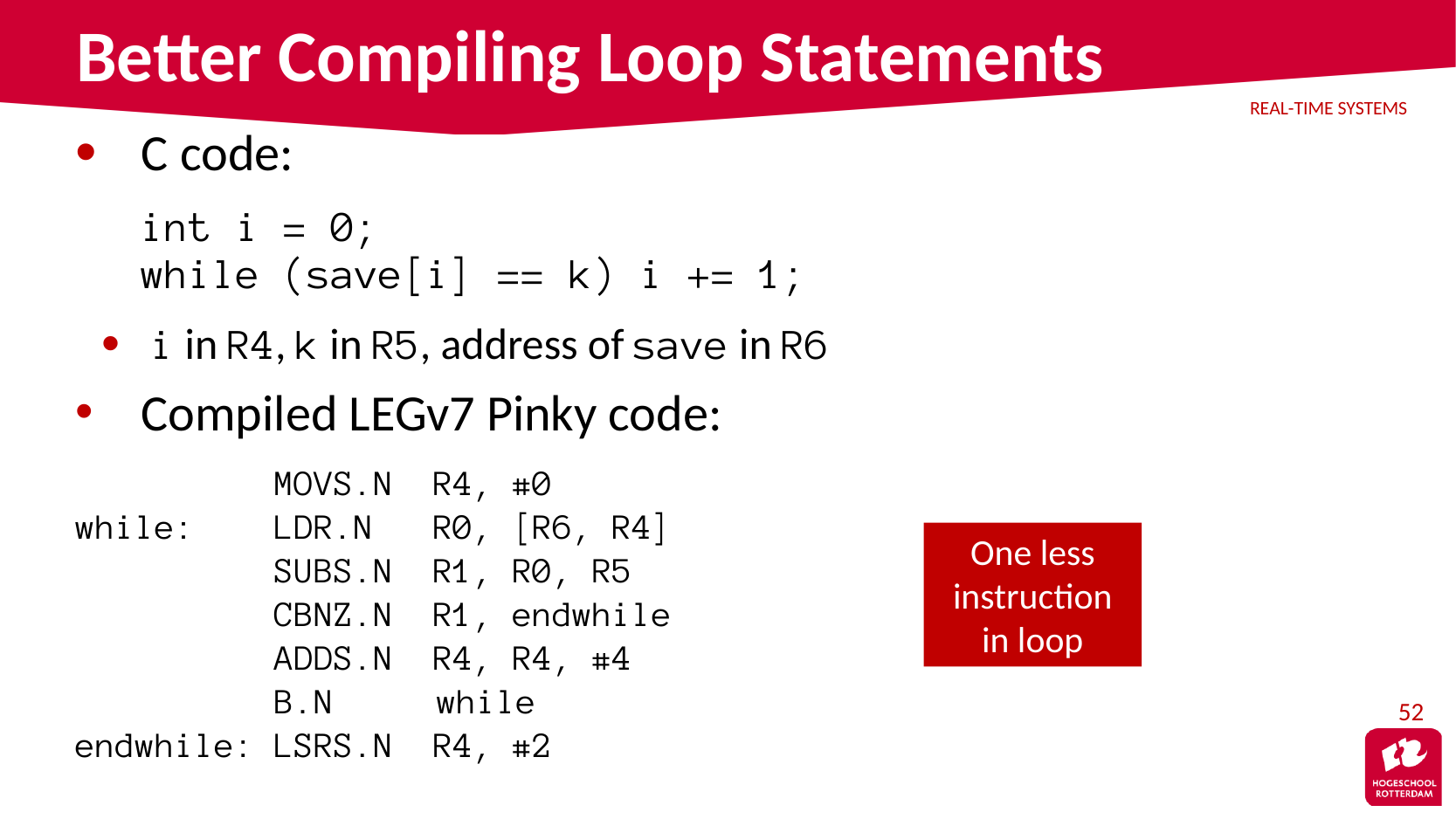

# Better Compiling Loop Statements
C code:
	int i = 0;
while (save[i] == k) i += 1;
i in R4, k in R5, address of save in R6
Compiled LEGv7 Pinky code:
          MOVS.N  R4, #0
while:    LDR.N   R0, [R6, R4]
          SUBS.N  R1, R0, R5
          CBNZ.N  R1, endwhile
          ADDS.N  R4, R4, #4
          B.N	     while
endwhile: LSRS.N  R4, #2

One less instruction in loop
52